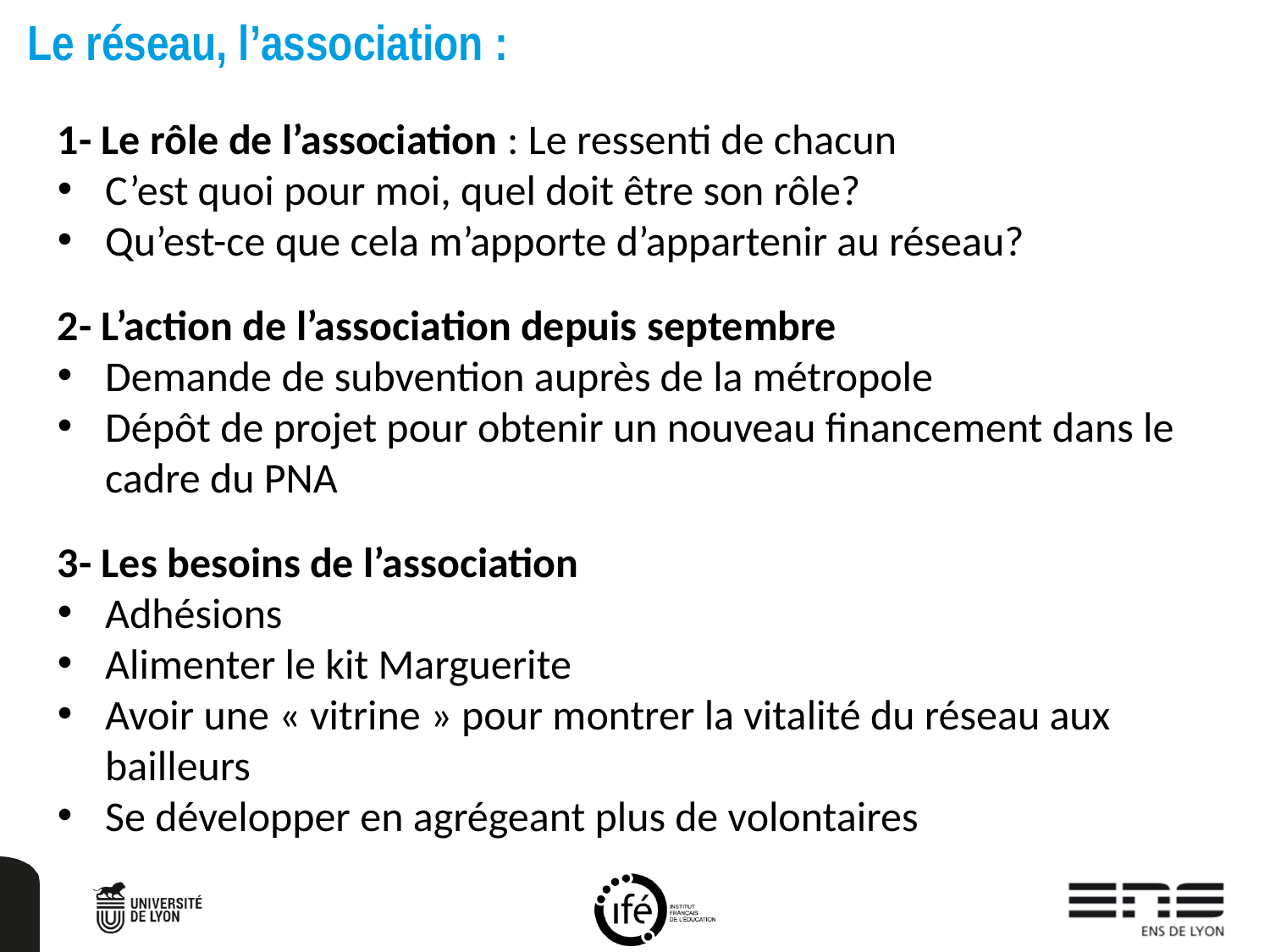

Le réseau, l’association :
1- Le rôle de l’association : Le ressenti de chacun
C’est quoi pour moi, quel doit être son rôle?
Qu’est-ce que cela m’apporte d’appartenir au réseau?

2- L’action de l’association depuis septembre
Demande de subvention auprès de la métropole
Dépôt de projet pour obtenir un nouveau financement dans le cadre du PNA

3- Les besoins de l’association
Adhésions
Alimenter le kit Marguerite
Avoir une « vitrine » pour montrer la vitalité du réseau aux bailleurs
Se développer en agrégeant plus de volontaires